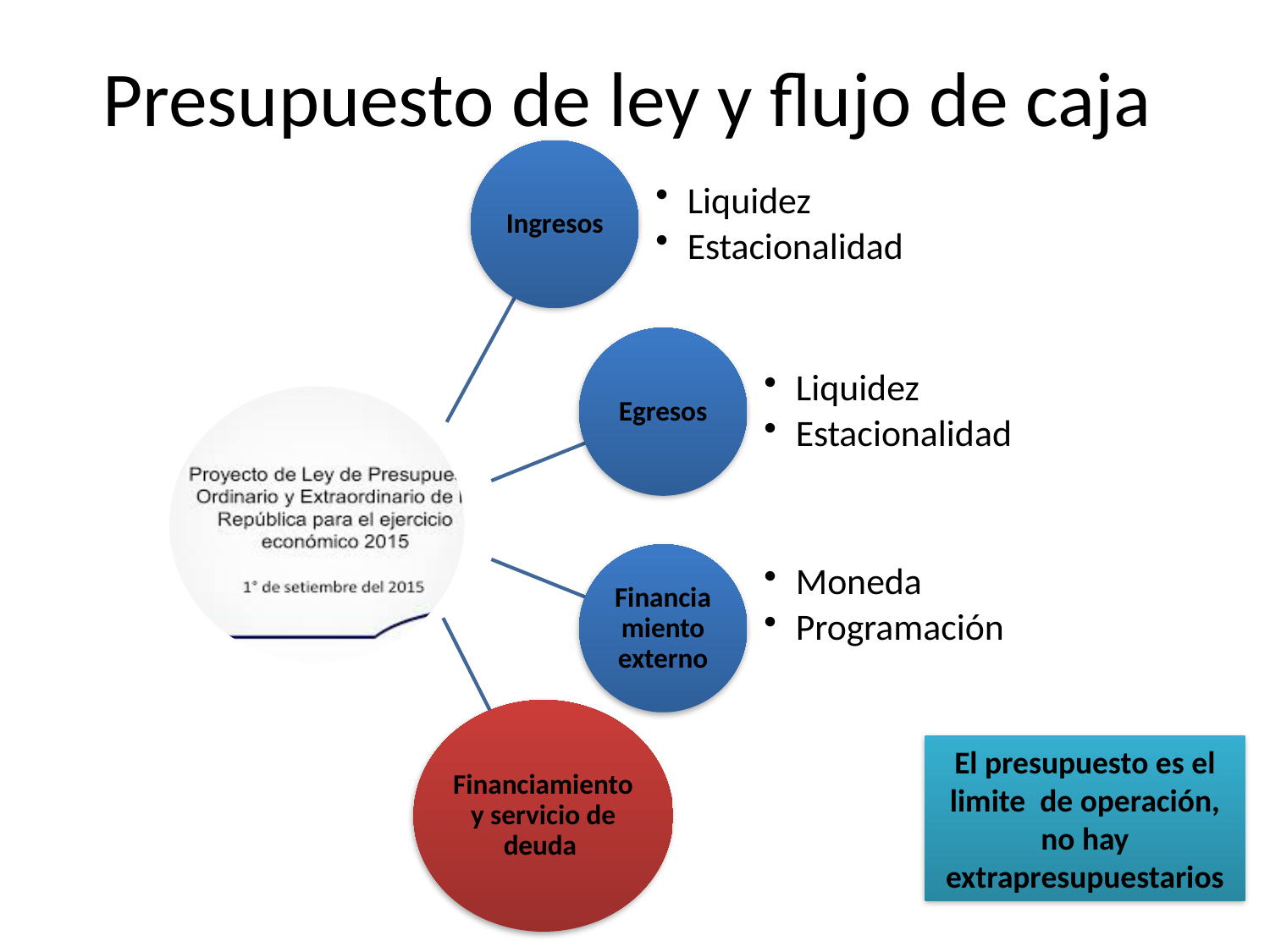

# Presupuesto de ley y flujo de caja
Ingresos
Liquidez
Estacionalidad
Egresos
Liquidez
Estacionalidad
Financiamiento externo
Moneda
Programación

Financiamiento y servicio de deuda
El presupuesto es el limite  de operación, no hay extrapresupuestarios